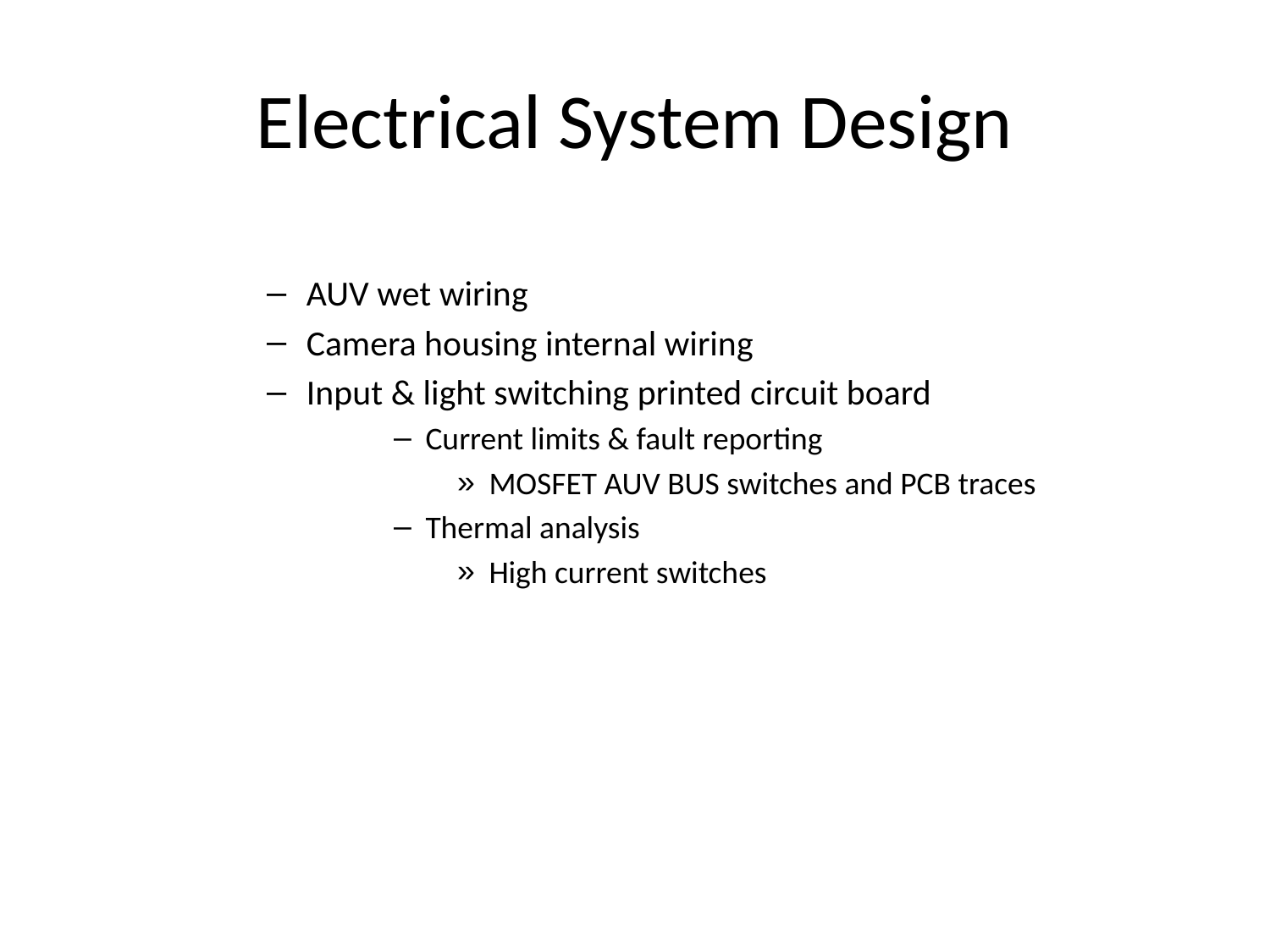

# Electrical System Design
AUV wet wiring
Camera housing internal wiring
Input & light switching printed circuit board
Current limits & fault reporting
MOSFET AUV BUS switches and PCB traces
Thermal analysis
High current switches